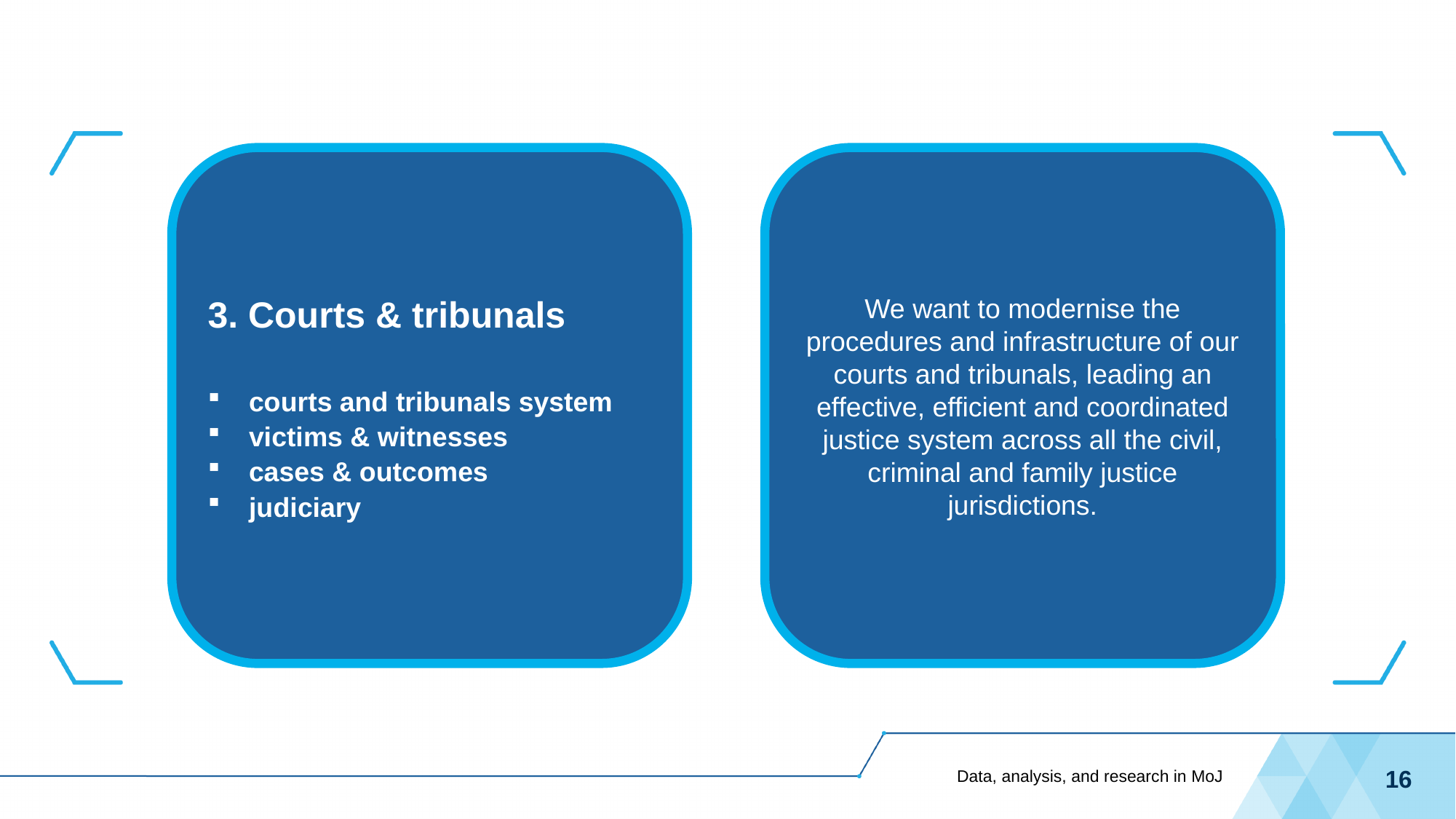

3. Courts & tribunals

courts and tribunals system
victims & witnesses
cases & outcomes
judiciary
We want to modernise the procedures and infrastructure of our courts and tribunals, leading an effective, efficient and coordinated justice system across all the civil, criminal and family justice jurisdictions.
Data, analysis, and research in MoJ
16